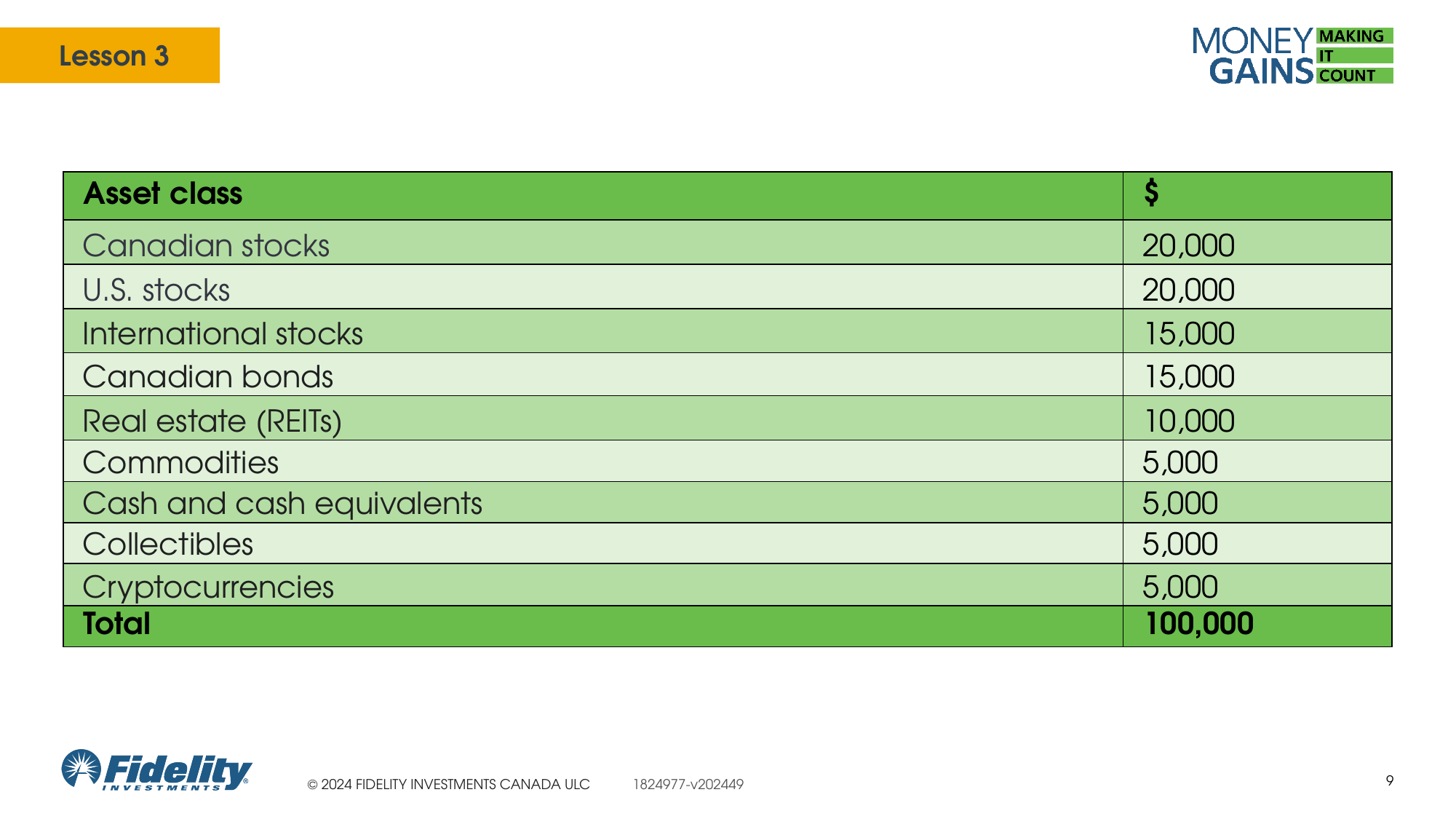

| Asset class | $ |
| --- | --- |
| Canadian stocks | 20,000 |
| U.S. stocks | 20,000 |
| International stocks | 15,000 |
| Canadian bonds | 15,000 |
| Real estate (REITs) | 10,000 |
| Commodities | 5,000 |
| Cash and cash equivalents | 5,000 |
| Collectibles | 5,000 |
| Cryptocurrencies | 5,000 |
| Total | 100,000 |
9